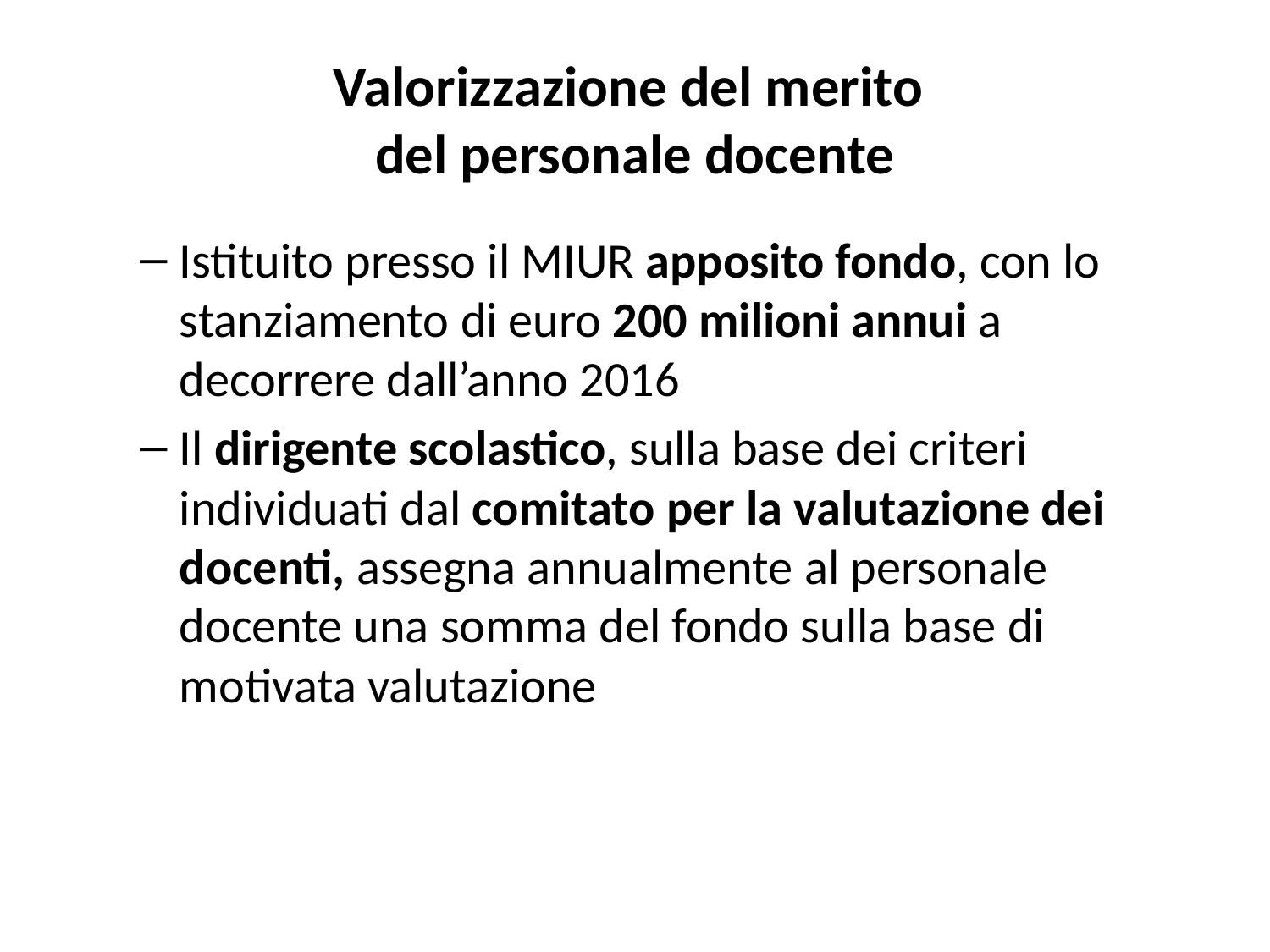

# Valorizzazione del merito del personale docente
Istituito presso il MIUR apposito fondo, con lo stanziamento di euro 200 milioni annui a decorrere dall’anno 2016
Il dirigente scolastico, sulla base dei criteri individuati dal comitato per la valutazione dei docenti, assegna annualmente al personale docente una somma del fondo sulla base di motivata valutazione